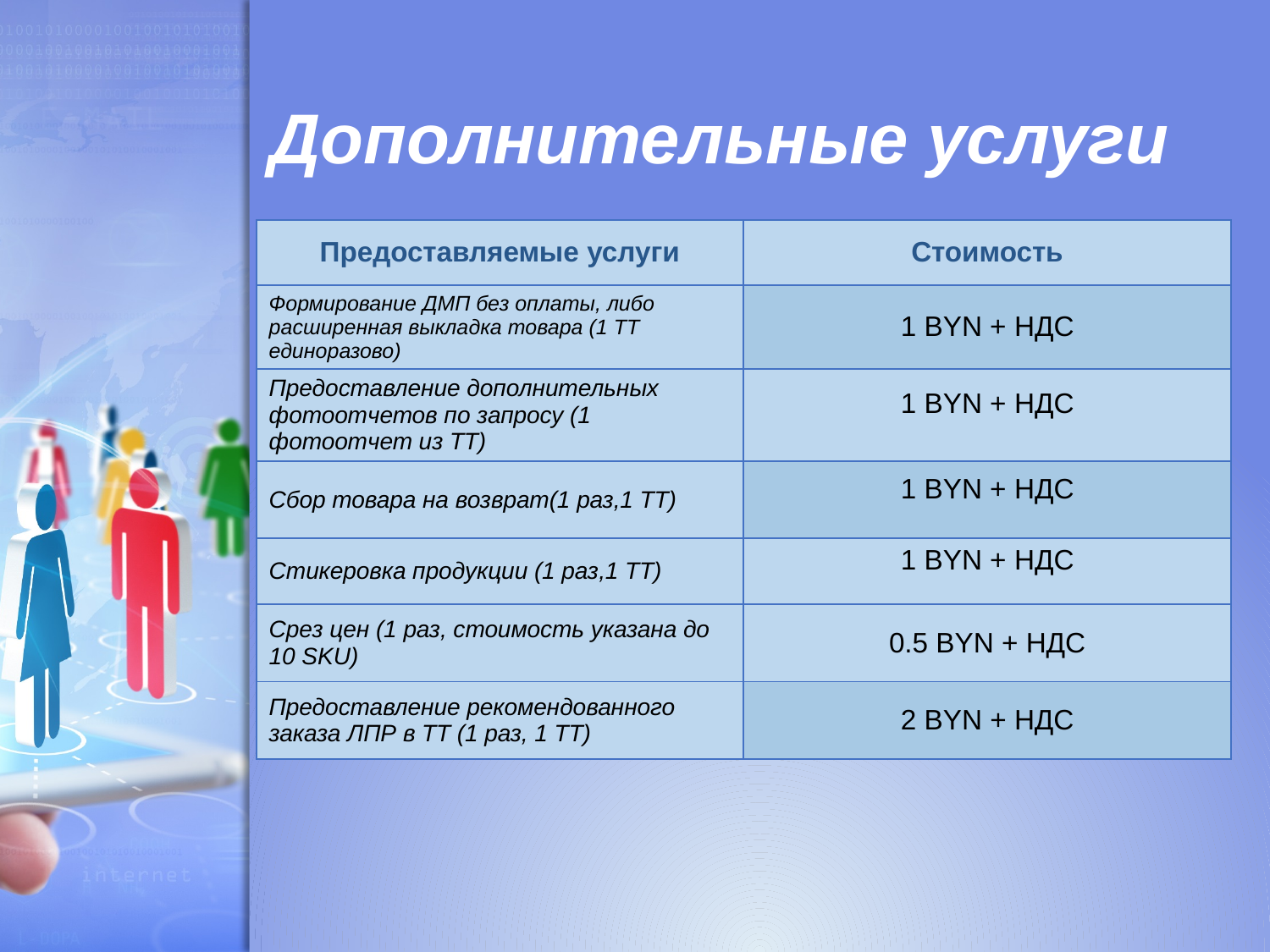

# Дополнительные услуги
| Предоставляемые услуги | Стоимость |
| --- | --- |
| Формирование ДМП без оплаты, либо расширенная выкладка товара (1 ТТ единоразово) | 1 BYN + НДС |
| Предоставление дополнительных фотоотчетов по запросу (1 фотоотчет из ТТ) | 1 BYN + НДС |
| Сбор товара на возврат(1 раз,1 ТТ) | 1 BYN + НДС |
| Стикеровка продукции (1 раз,1 ТТ) | 1 BYN + НДС |
| Срез цен (1 раз, стоимость указана до 10 SKU) | 0.5 BYN + НДС |
| Предоставление рекомендованного заказа ЛПР в ТТ (1 раз, 1 ТТ) | 2 BYN + НДС |